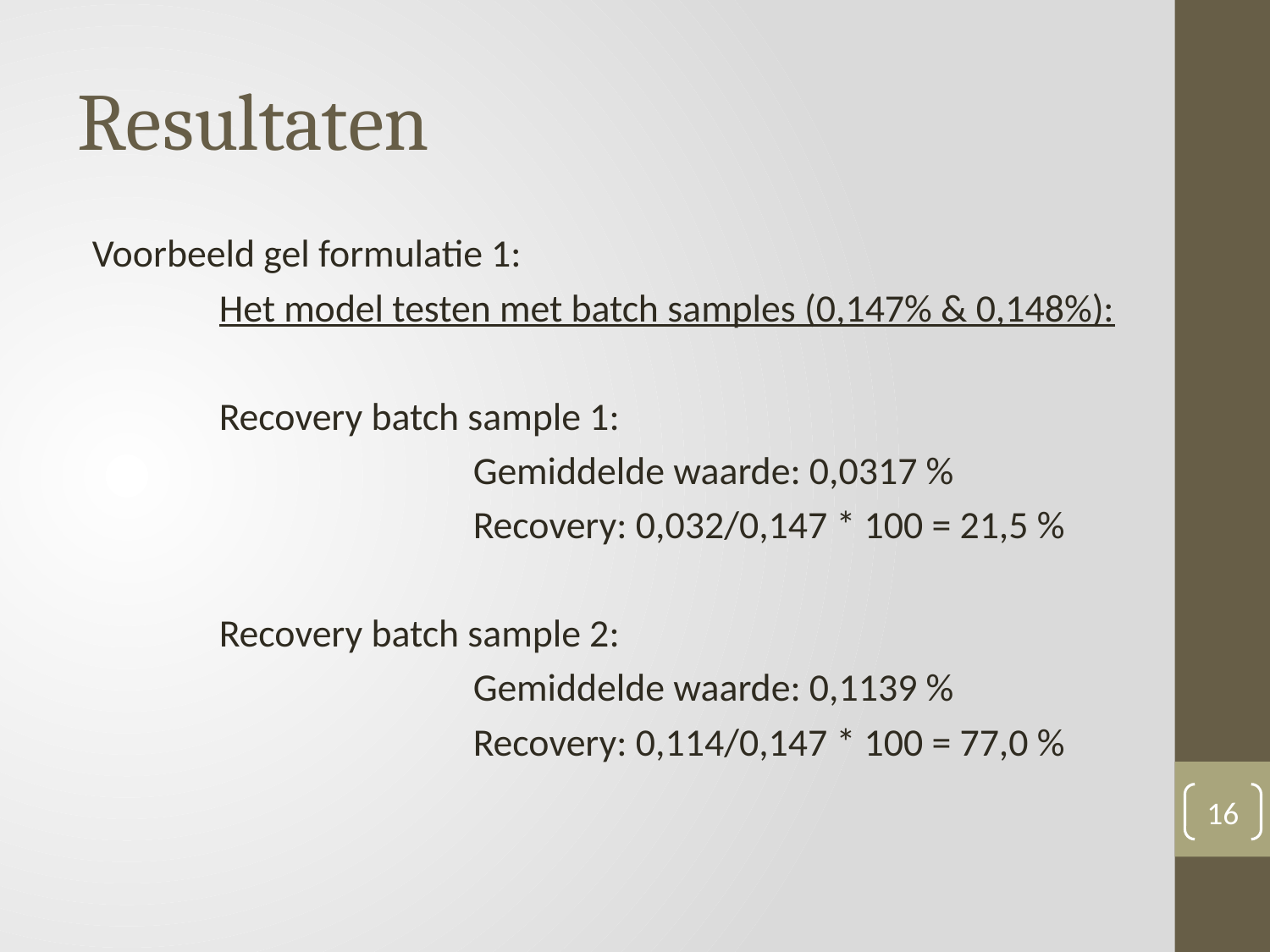

# Resultaten
Voorbeeld gel formulatie 1:
	Het model testen met batch samples (0,147% & 0,148%):

	Recovery batch sample 1:
			Gemiddelde waarde: 0,0317 %
			Recovery: 0,032/0,147 * 100 = 21,5 %

	Recovery batch sample 2:
			Gemiddelde waarde: 0,1139 %
			Recovery: 0,114/0,147 * 100 = 77,0 %

16